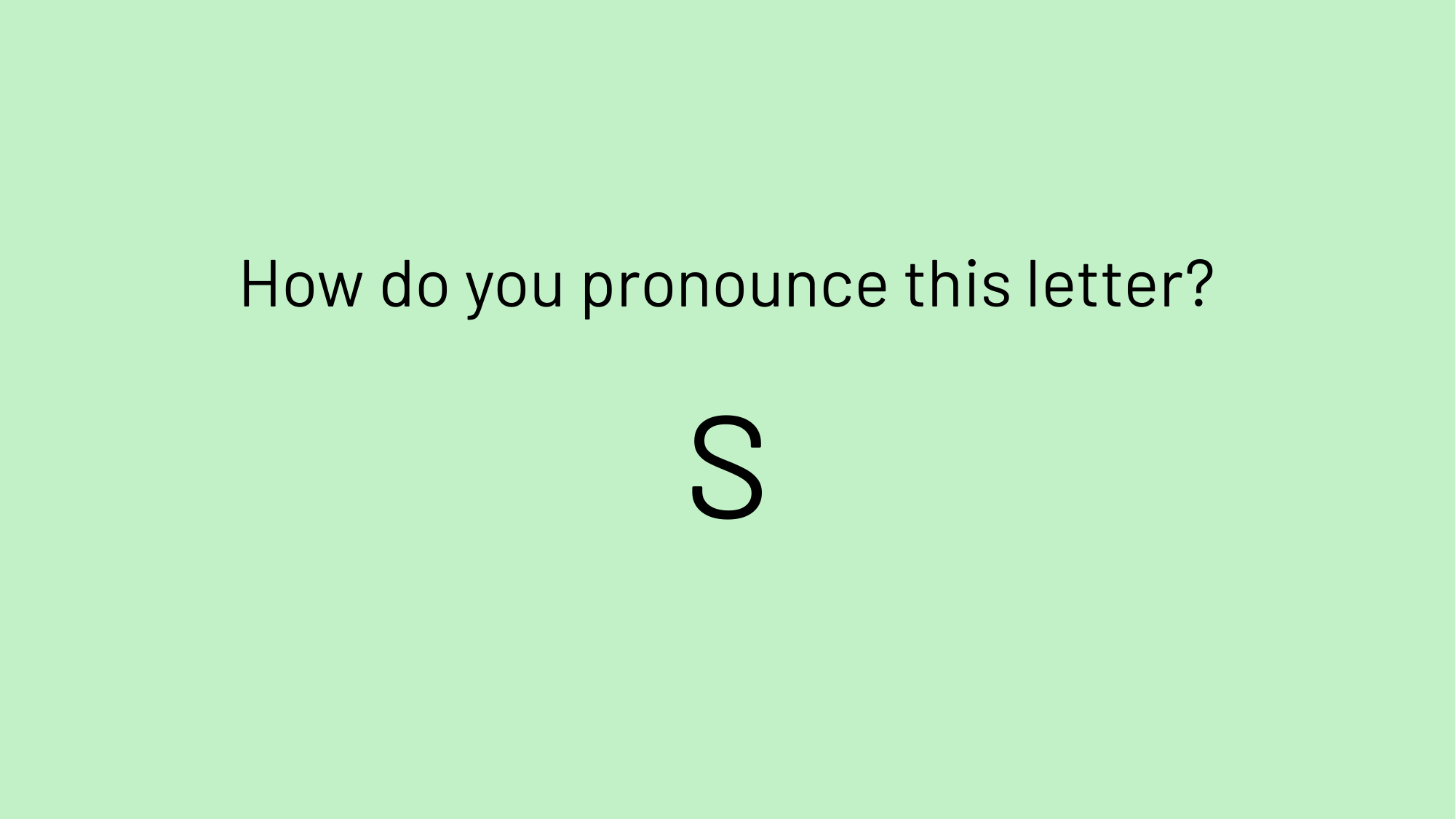

# How do you pronounce this letter? S